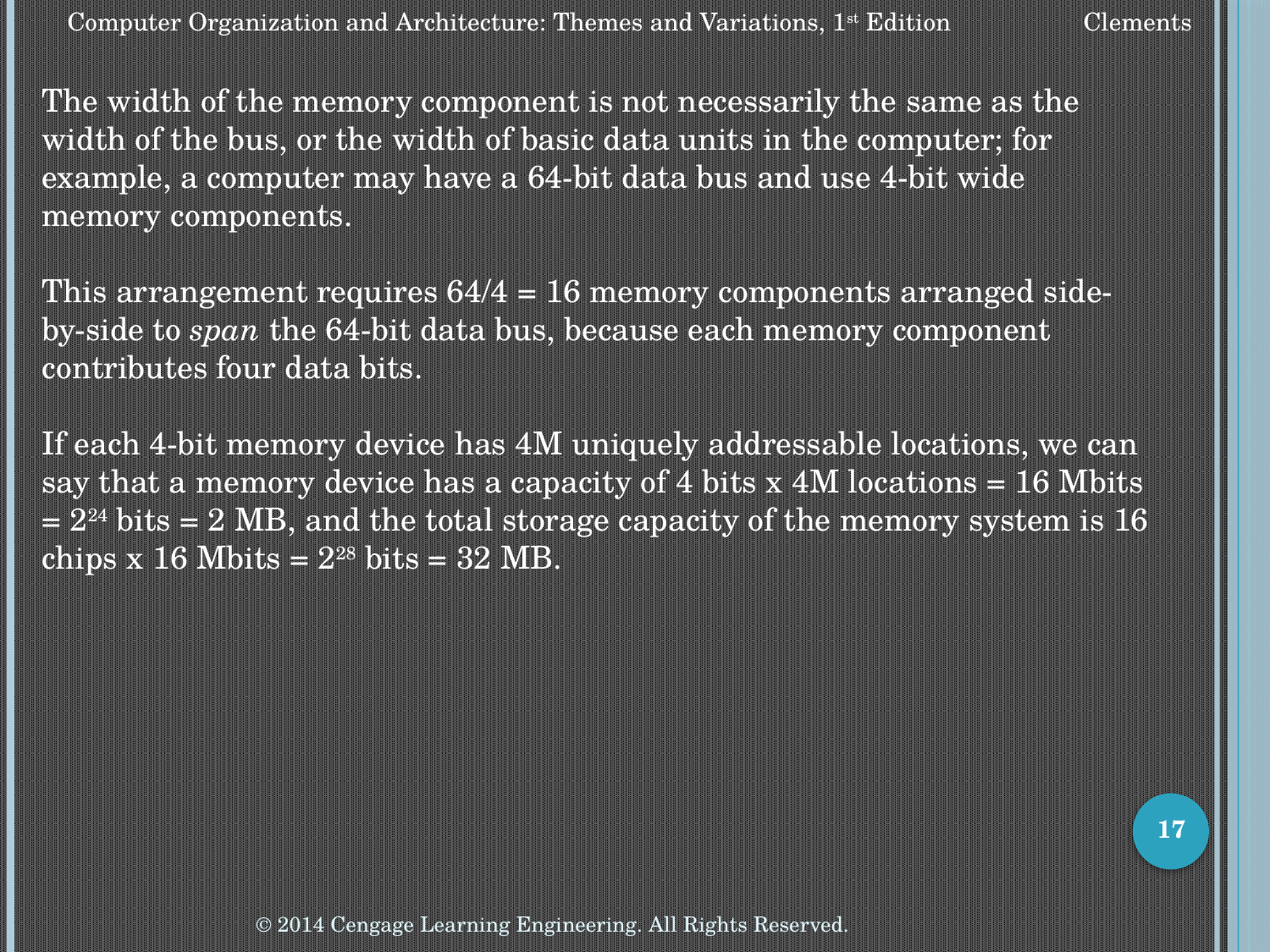

Computer Organization and Architecture: Themes and Variations, 1st Edition 	Clements
The width of the memory component is not necessarily the same as the width of the bus, or the width of basic data units in the computer; for example, a computer may have a 64-bit data bus and use 4-bit wide memory components.

This arrangement requires 64/4 = 16 memory components arranged side-by-side to span the 64-bit data bus, because each memory component contributes four data bits.

If each 4-bit memory device has 4M uniquely addressable locations, we can say that a memory device has a capacity of 4 bits x 4M locations = 16 Mbits = 224 bits = 2 MB, and the total storage capacity of the memory system is 16 chips x 16 Mbits = 228 bits = 32 MB.

17
© 2014 Cengage Learning Engineering. All Rights Reserved.